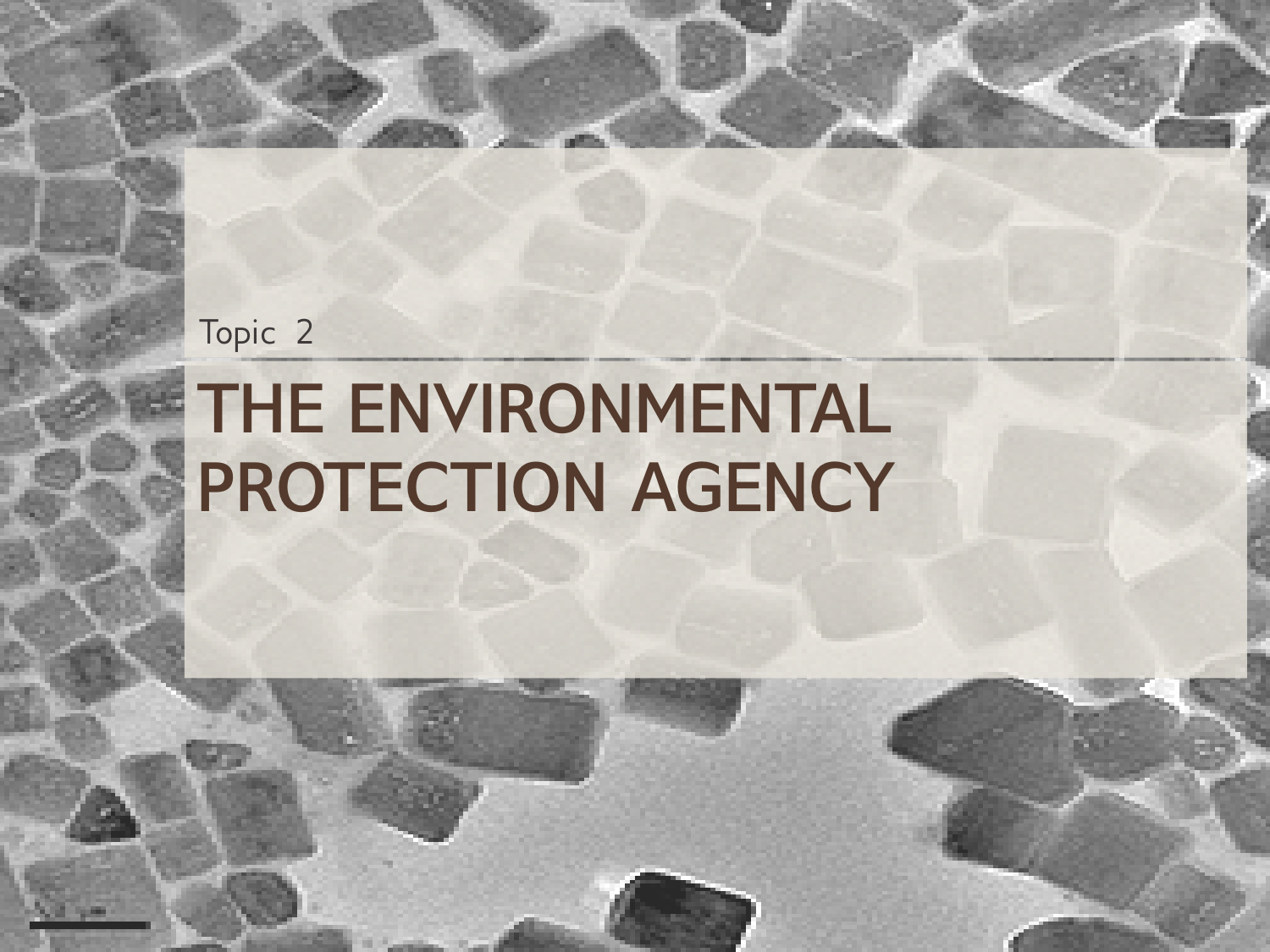

Topic  2
# The environmental protection agency